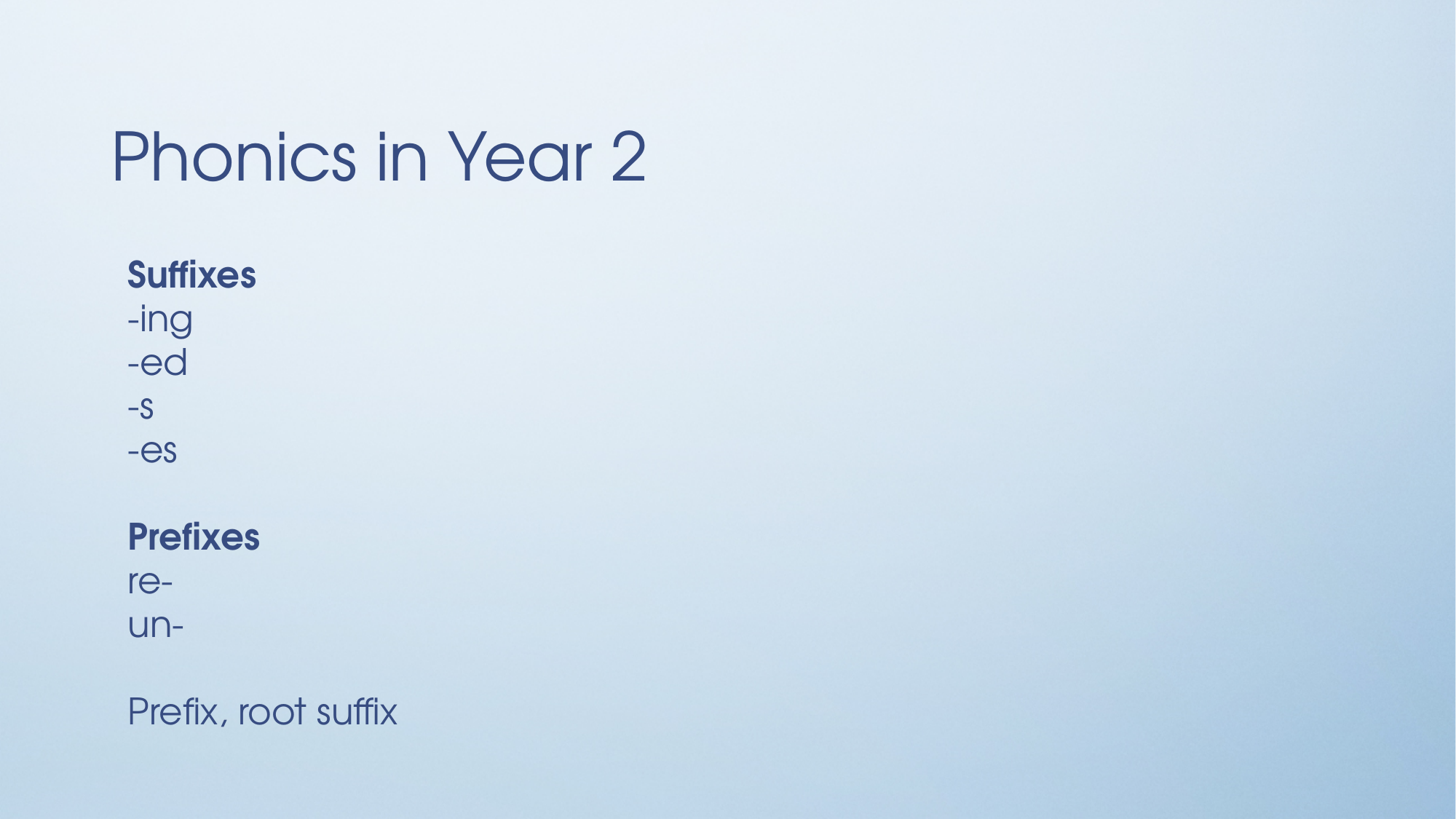

Phonics in Year 2
Suffixes
-ing
-ed
-s
-es

Prefixes
re-
un-

Prefix, root suffix